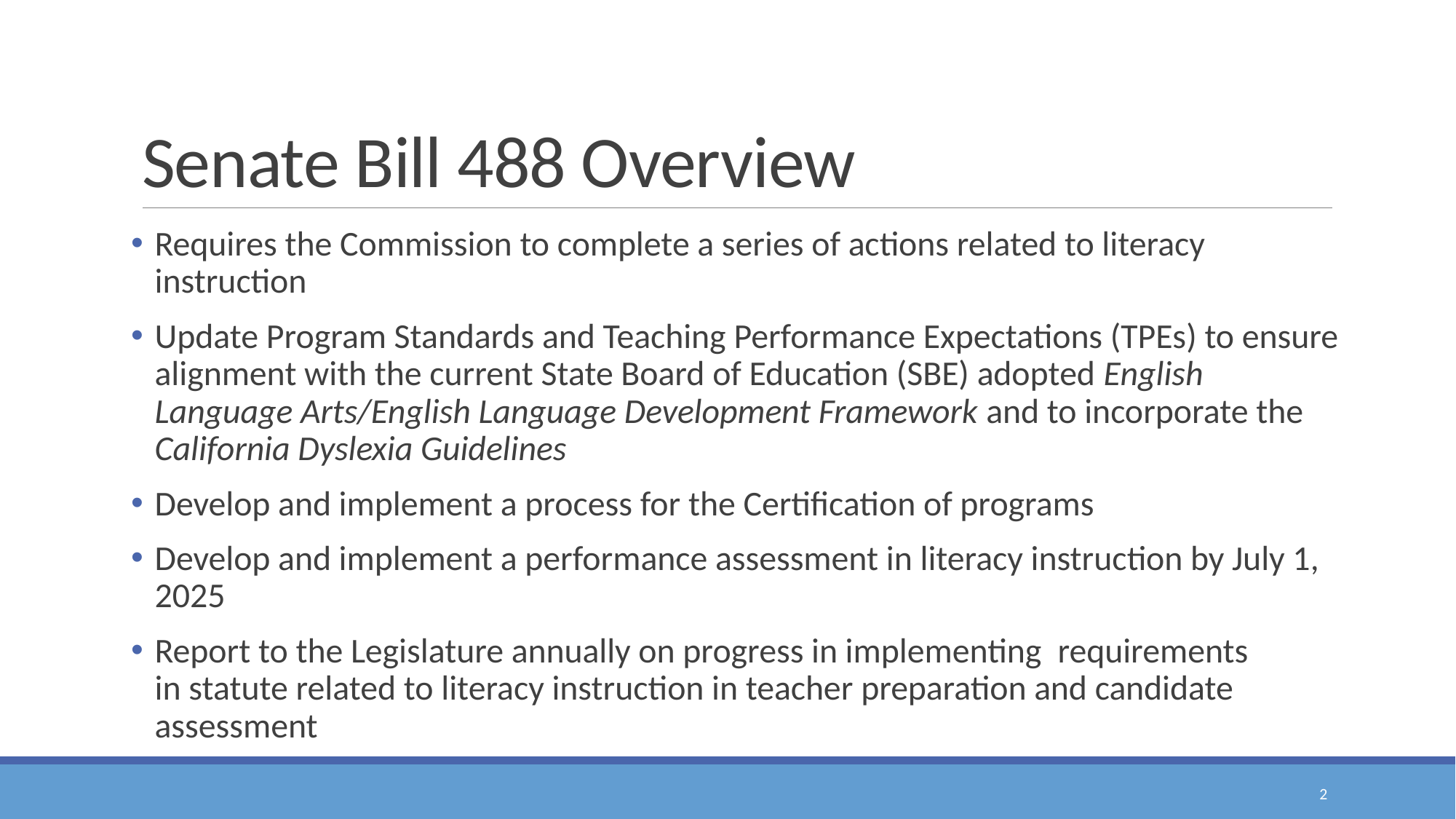

# Senate Bill 488 Overview
Requires the Commission to complete a series of actions related to literacy instruction
Update Program Standards and Teaching Performance Expectations (TPEs) to ensure alignment with the current State Board of Education (SBE) adopted English Language Arts/English Language Development Framework and to incorporate the California Dyslexia Guidelines
Develop and implement a process for the Certification of programs
Develop and implement a performance assessment in literacy instruction by July 1, 2025
Report to the Legislature annually on progress in implementing  requirements in statute related to literacy instruction in teacher preparation and candidate assessment

2